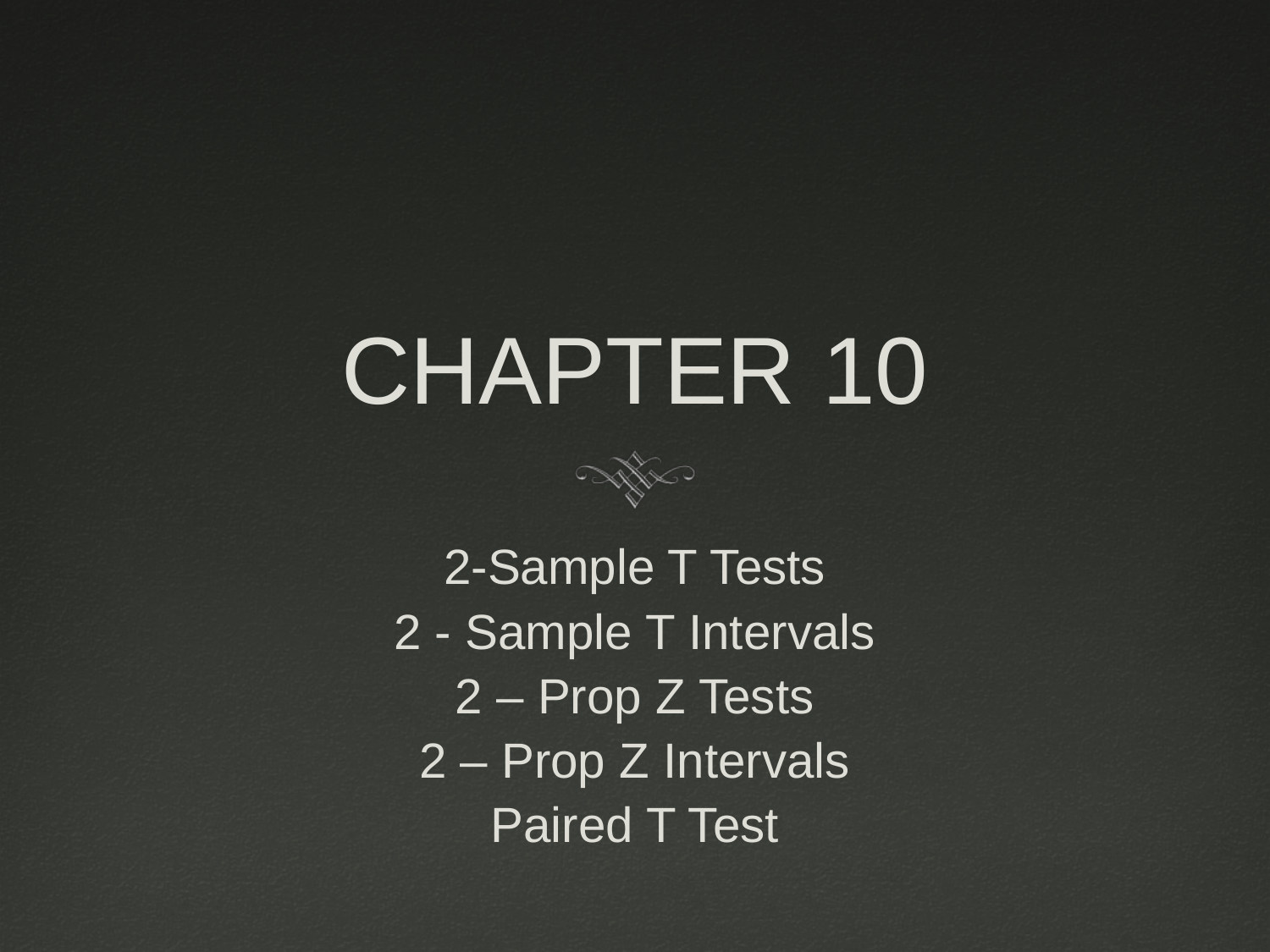

# CHAPTER 10
2-Sample T Tests
2 - Sample T Intervals
2 – Prop Z Tests
2 – Prop Z Intervals
Paired T Test